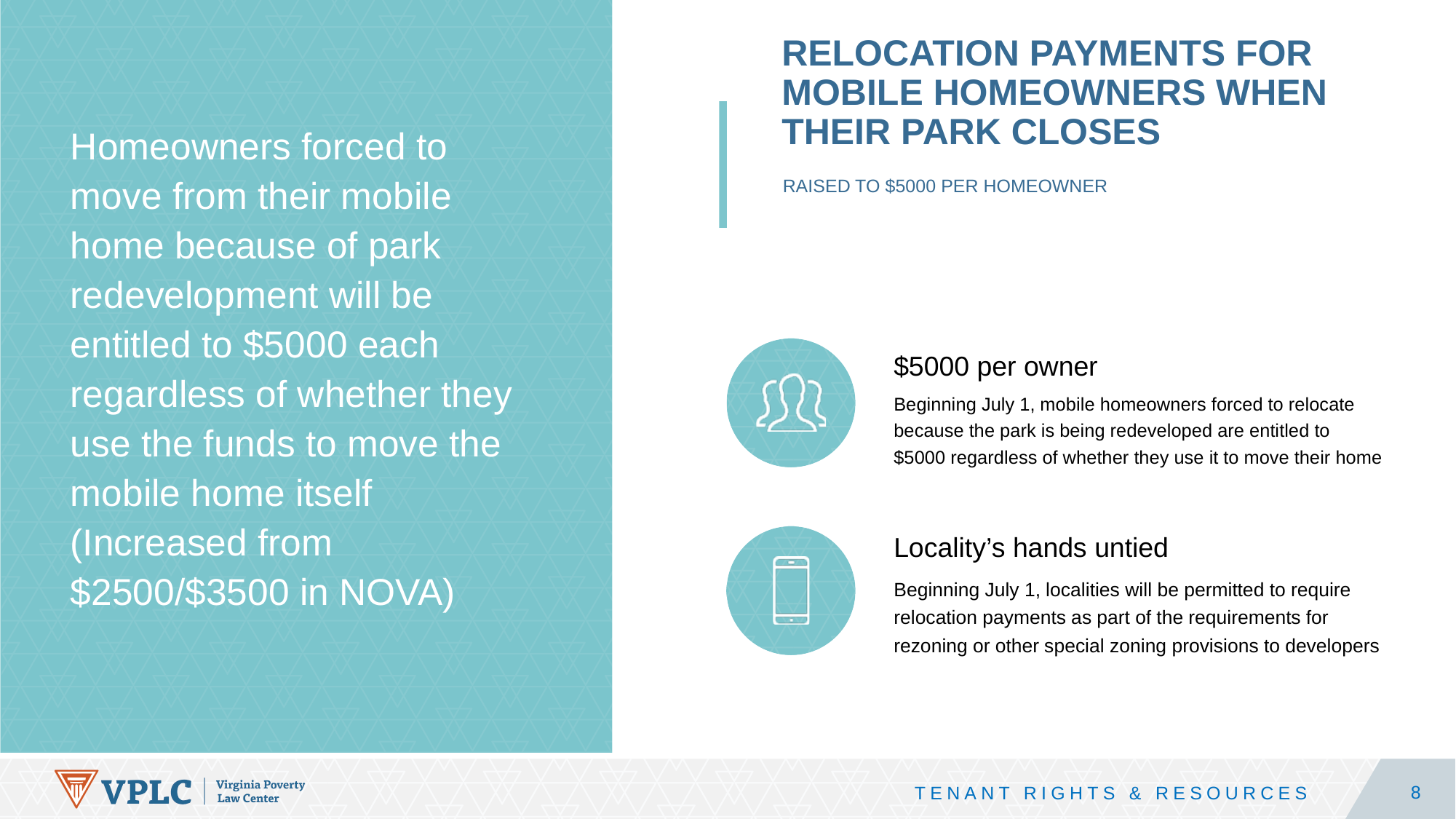

Relocation payments for mobile homeowners when their park closes
Homeowners forced to move from their mobile home because of park redevelopment will be entitled to $5000 each regardless of whether they use the funds to move the mobile home itself
(Increased from $2500/$3500 in NOVA)
Raised to $5000 per homeowner
$5000 per owner
Beginning July 1, mobile homeowners forced to relocate because the park is being redeveloped are entitled to $5000 regardless of whether they use it to move their home
Locality’s hands untied
Beginning July 1, localities will be permitted to require relocation payments as part of the requirements for rezoning or other special zoning provisions to developers
8
TENANT RIGHTS & RESOURCES